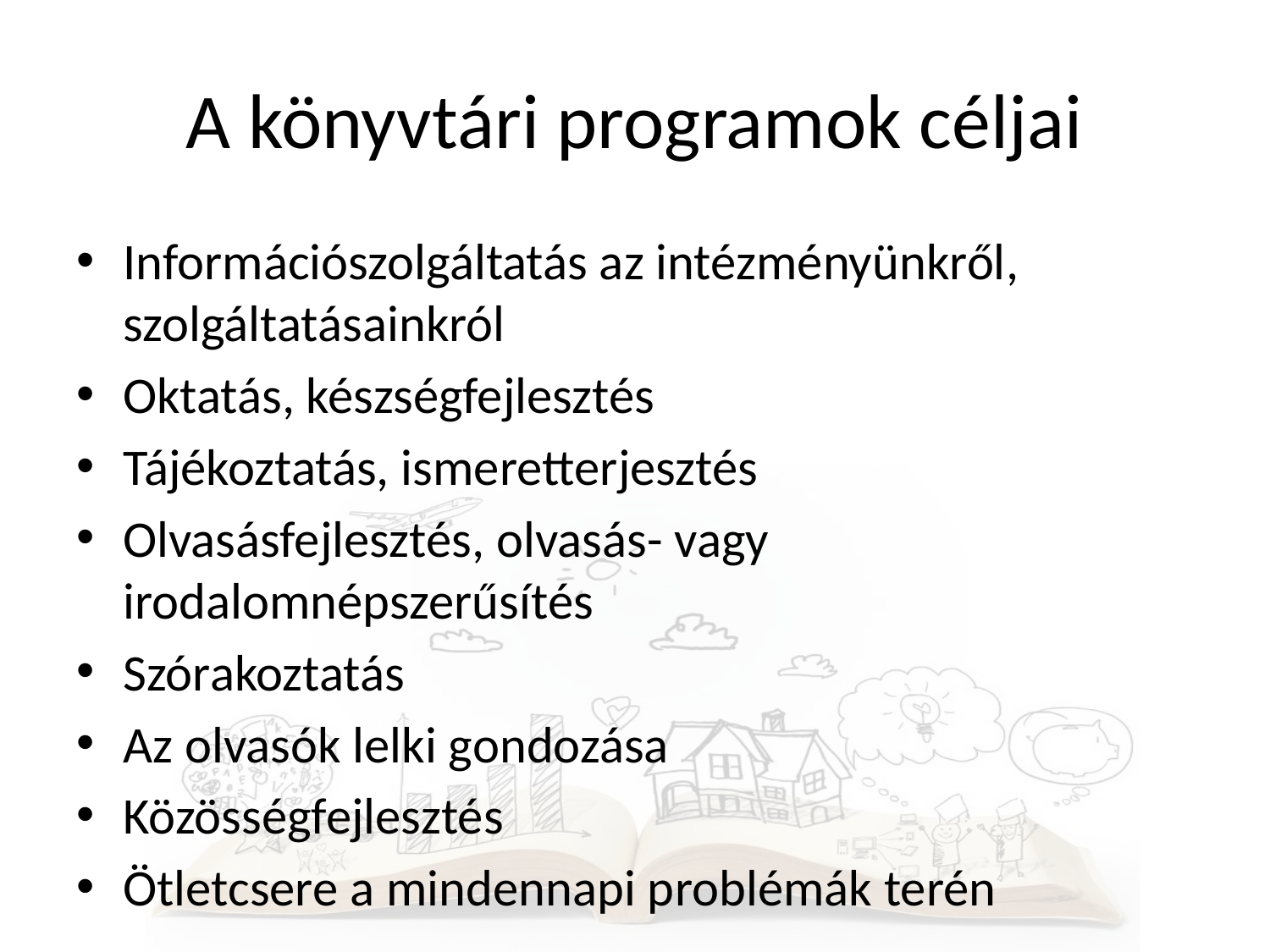

# A könyvtári programok céljai
Információszolgáltatás az intézményünkről, szolgáltatásainkról
Oktatás, készségfejlesztés
Tájékoztatás, ismeretterjesztés
Olvasásfejlesztés, olvasás- vagy irodalomnépszerűsítés
Szórakoztatás
Az olvasók lelki gondozása
Közösségfejlesztés
Ötletcsere a mindennapi problémák terén